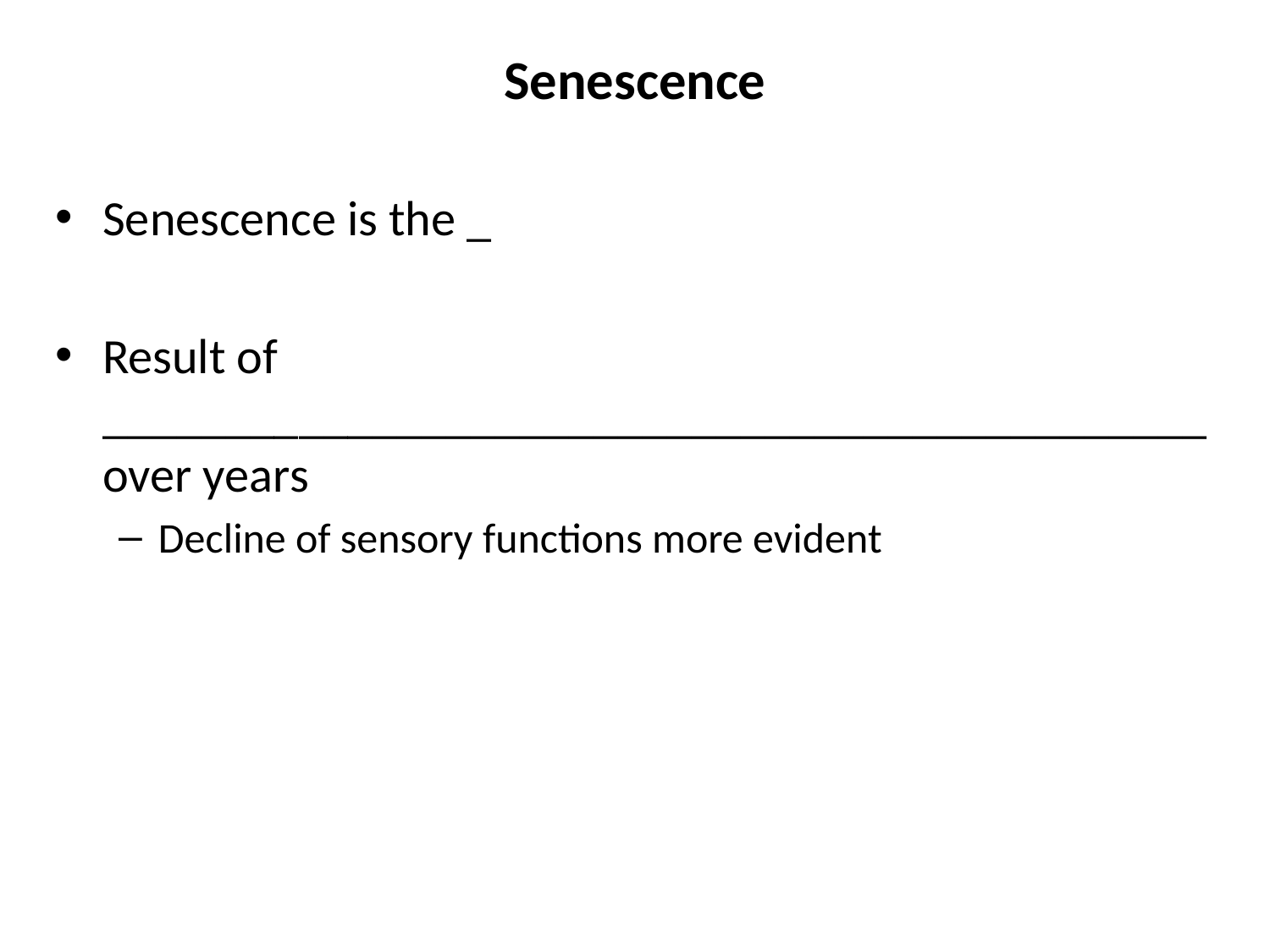

# Senescence
Senescence is the _

Result of _____________________________________________ over years
Decline of sensory functions more evident